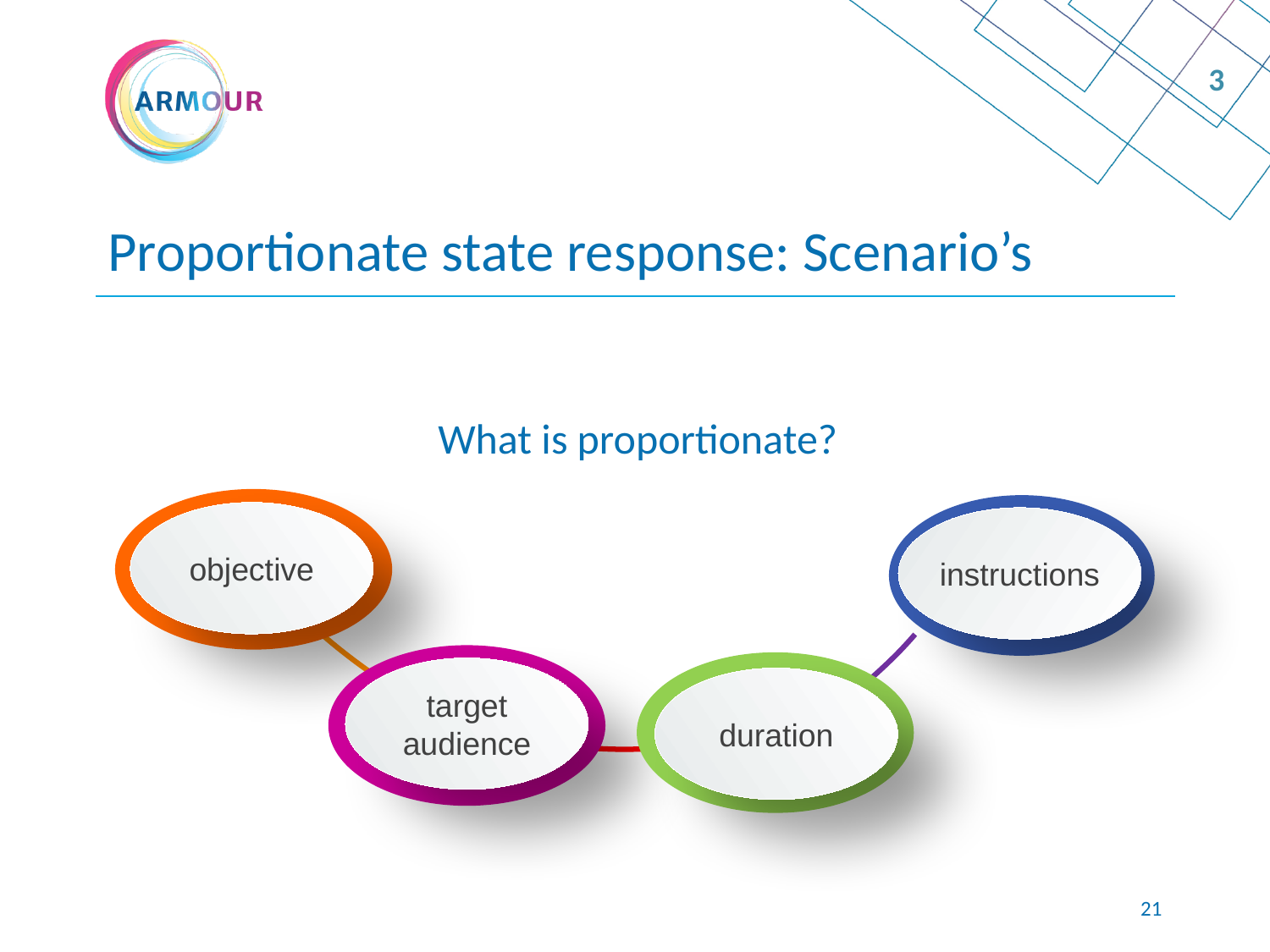

3
# Proportionate state response: Scenario’s
What is proportionate?

objective
instructions

target audience
duration

21